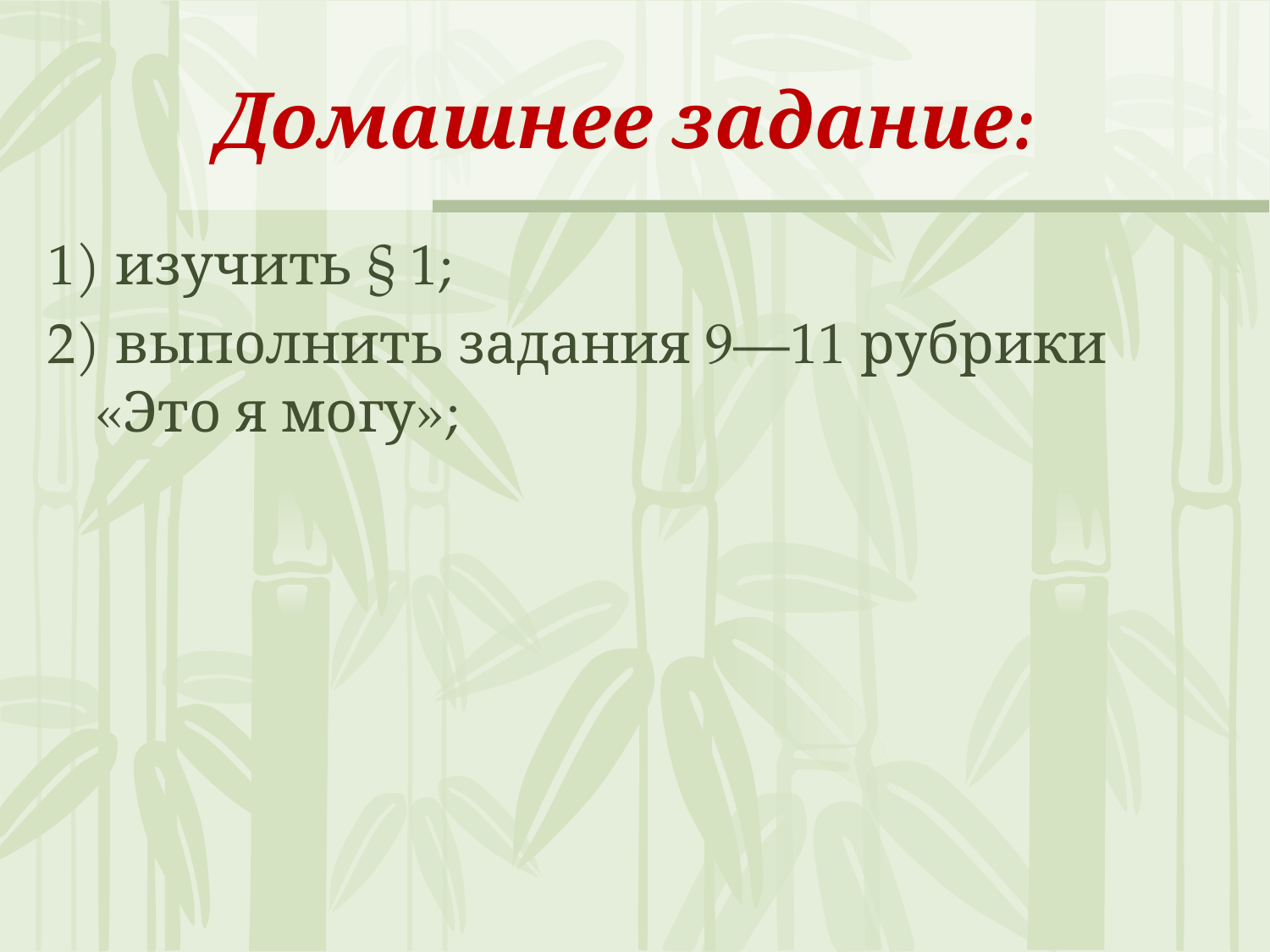

# Домашнее задание:
1) изучить § 1;
2) выполнить задания 9—11 рубрики «Это я могу»;